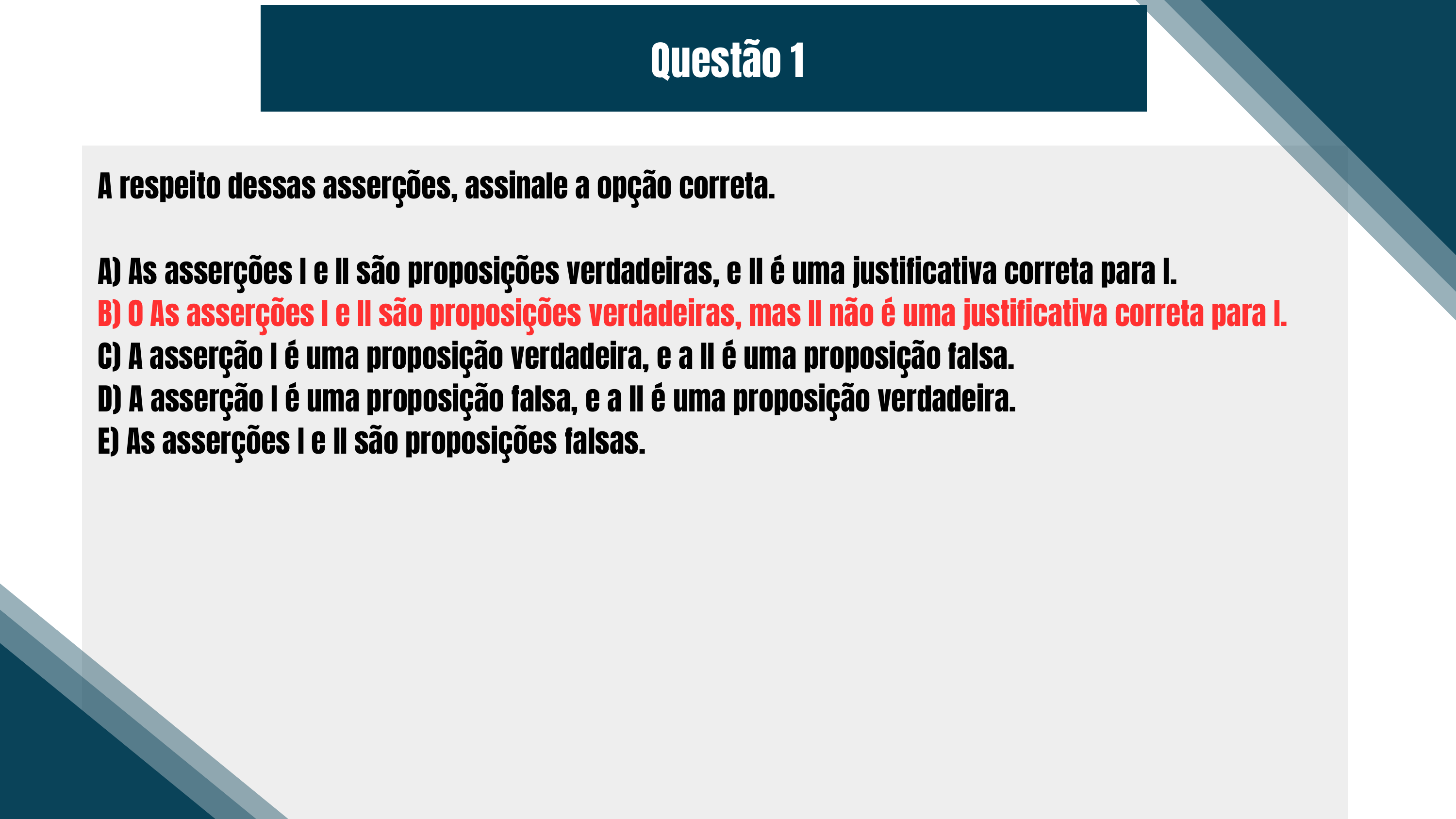

Questão 1

A respeito dessas asserções, assinale a opção correta.

A) As asserções I e II são proposições verdadeiras, e Il é uma justificativa correta para I.
B) 0 As asserções I e II são proposições verdadeiras, mas II não é uma justificativa correta para I.
C) A asserção I é uma proposição verdadeira, e a Il é uma proposição falsa.
D) A asserção I é uma proposição falsa, e a ll é uma proposição verdadeira.
E) As asserções I e II são proposições falsas.